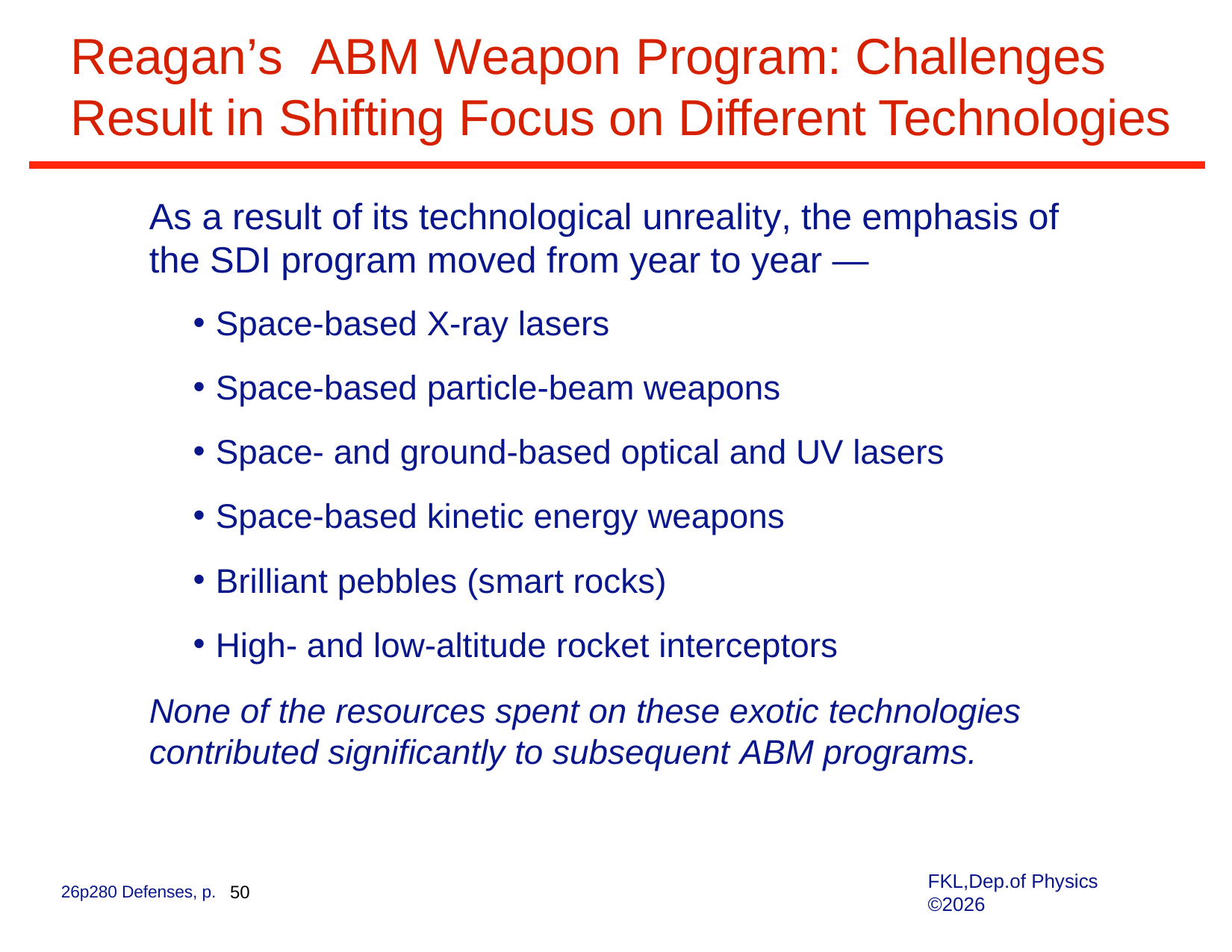

# Reagan’s  ABM Weapon Program: Challenges Result in Shifting Focus on Different Technologies
As a result of its technological unreality, the emphasis of the SDI program moved from year to year —

Space-based X-ray lasers

Space-based particle-beam weapons

Space- and ground-based optical and UV lasers

Space-based kinetic energy weapons

Brilliant pebbles (smart rocks)

High- and low-altitude rocket interceptors

None of the resources spent on these exotic technologies contributed significantly to subsequent ABM programs.
FKL,Dep.of Physics ©2026
26p280 Defenses, p.   50